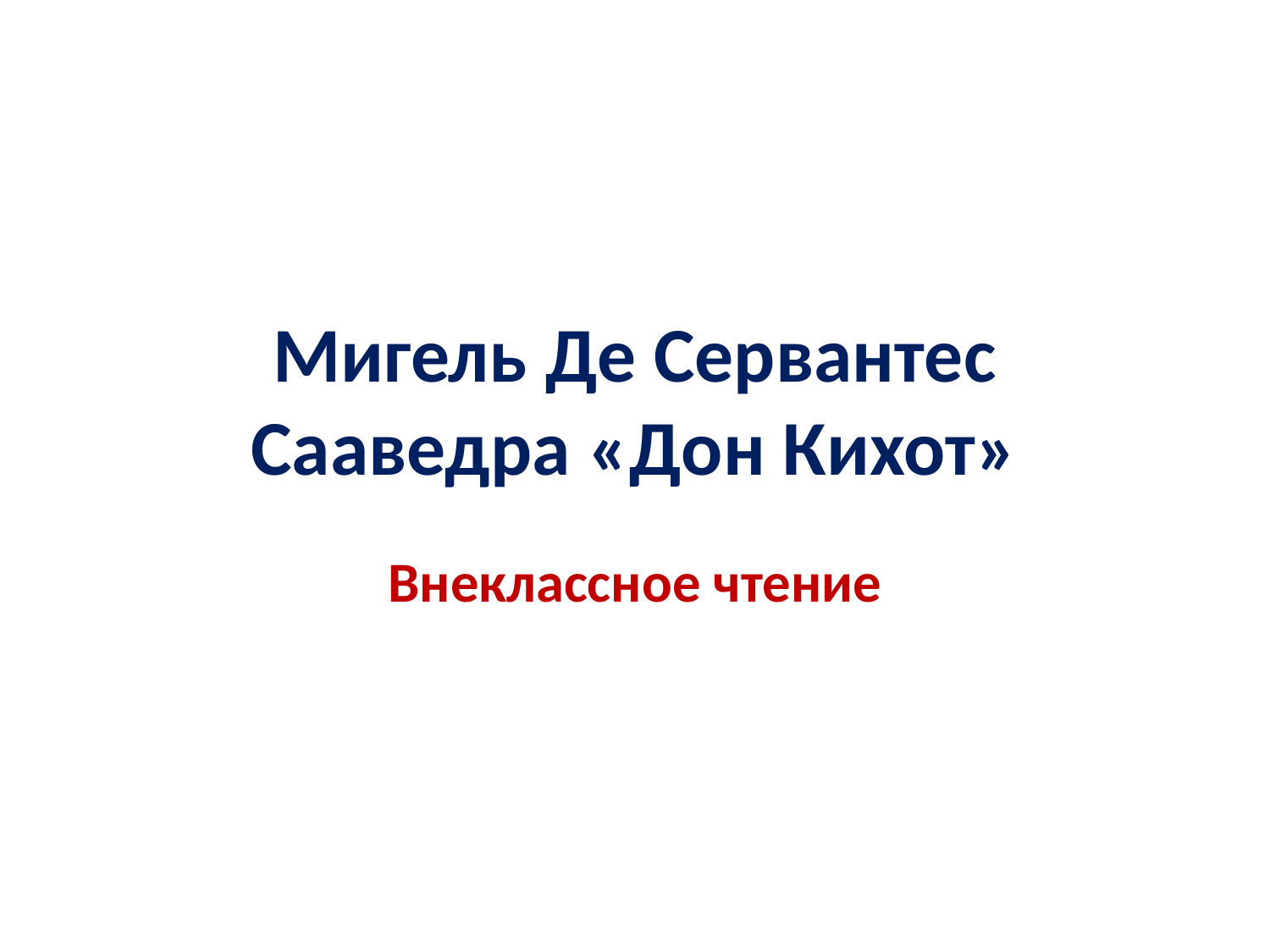

# Мигель Де Сервантес Сааведра «Дон Кихот»
Внеклассное чтение